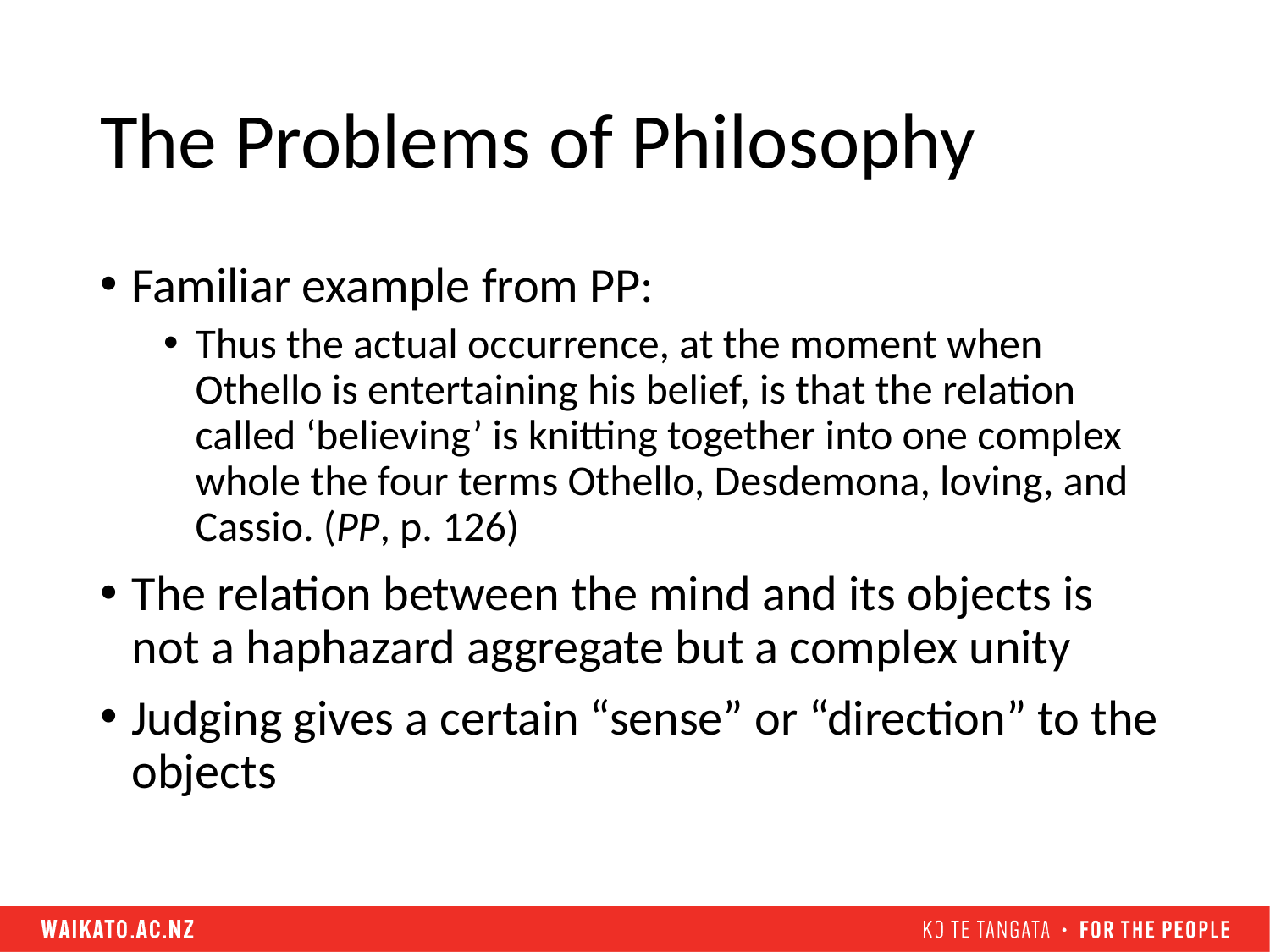

# The Problems of Philosophy
Familiar example from PP:
Thus the actual occurrence, at the moment when Othello is entertaining his belief, is that the relation called ‘believing’ is knitting together into one complex whole the four terms Othello, Desdemona, loving, and Cassio. (PP, p. 126)
The relation between the mind and its objects is not a haphazard aggregate but a complex unity
Judging gives a certain “sense” or “direction” to the objects